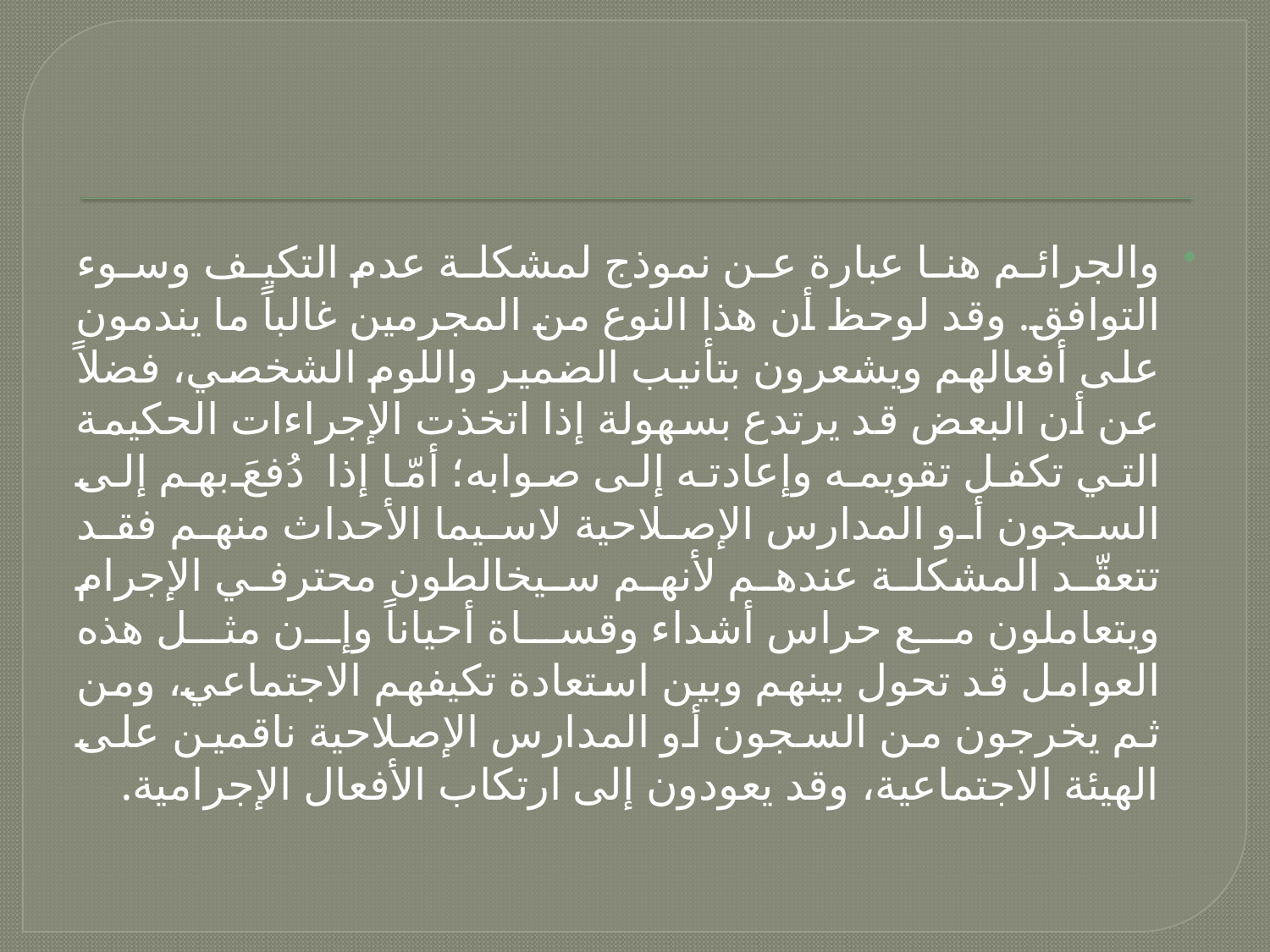

#
والجرائم هنا عبارة عن نموذج لمشكلة عدم التكيف وسوء التوافق. وقد لوحظ أن هذا النوع من المجرمين غالباً ما يندمون على أفعالهم ويشعرون بتأنيب الضمير واللوم الشخصي، فضلاً عن أن البعض قد يرتدع بسهولة إذا اتخذت الإجراءات الحكيمة التي تكفل تقويمه وإعادته إلى صوابه؛ أمّا إذا دُفعَ بهم إلى السجون أو المدارس الإصلاحية لاسيما الأحداث منهم فقد تتعقّد المشكلة عندهم لأنهم سيخالطون محترفي الإجرام ويتعاملون مع حراس أشداء وقساة أحياناً وإن مثل هذه العوامل قد تحول بينهم وبين استعادة تكيفهم الاجتماعي، ومن ثم يخرجون من السجون أو المدارس الإصلاحية ناقمين على الهيئة الاجتماعية، وقد يعودون إلى ارتكاب الأفعال الإجرامية.